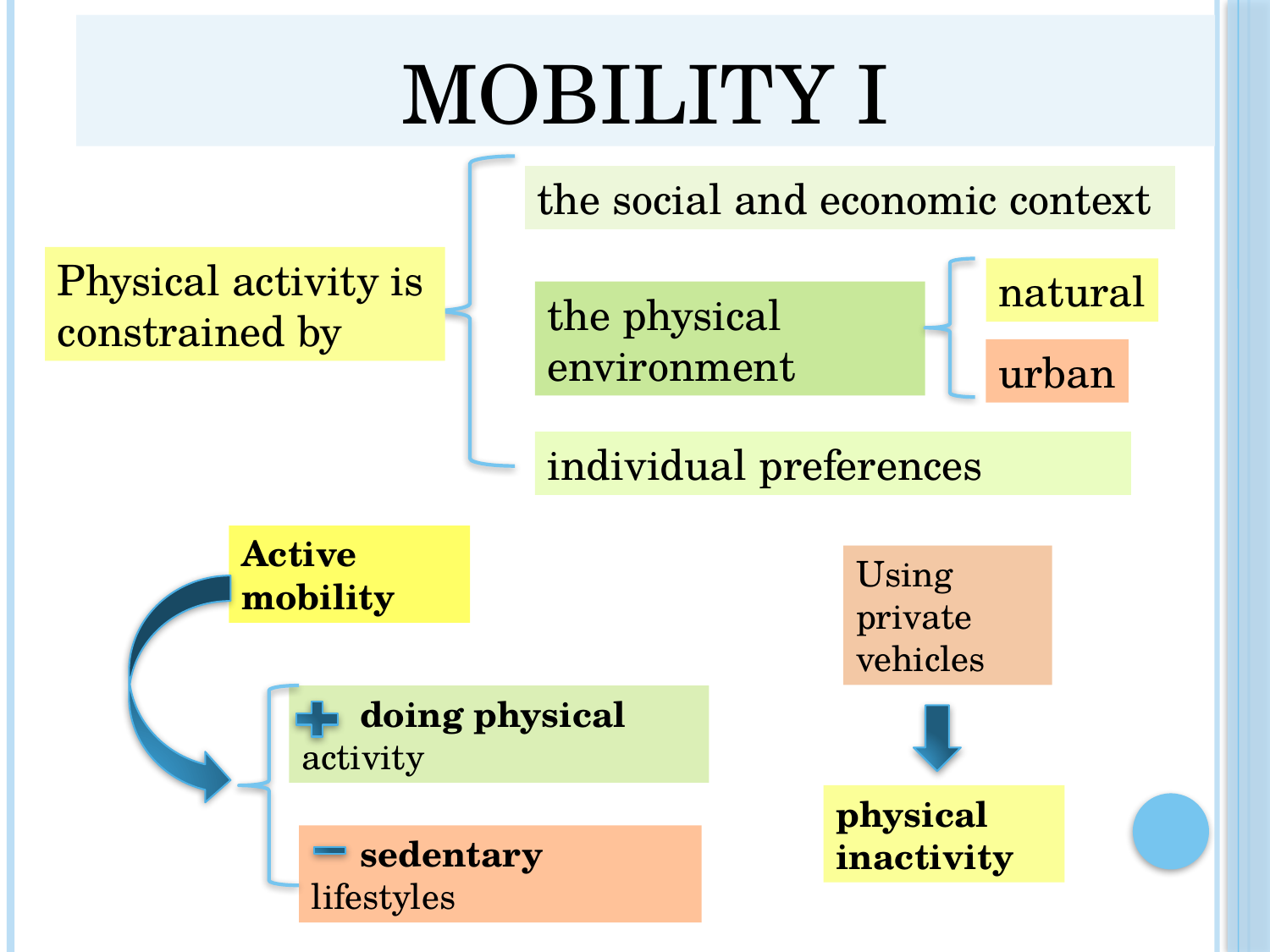

# Mobility I

the social and economic context
Physical activity is constrained by

natural
the physical environment
urban
individual preferences
Active mobility

      doing physical activity

     sedentary lifestyles

Using private vehicles

physical inactivity